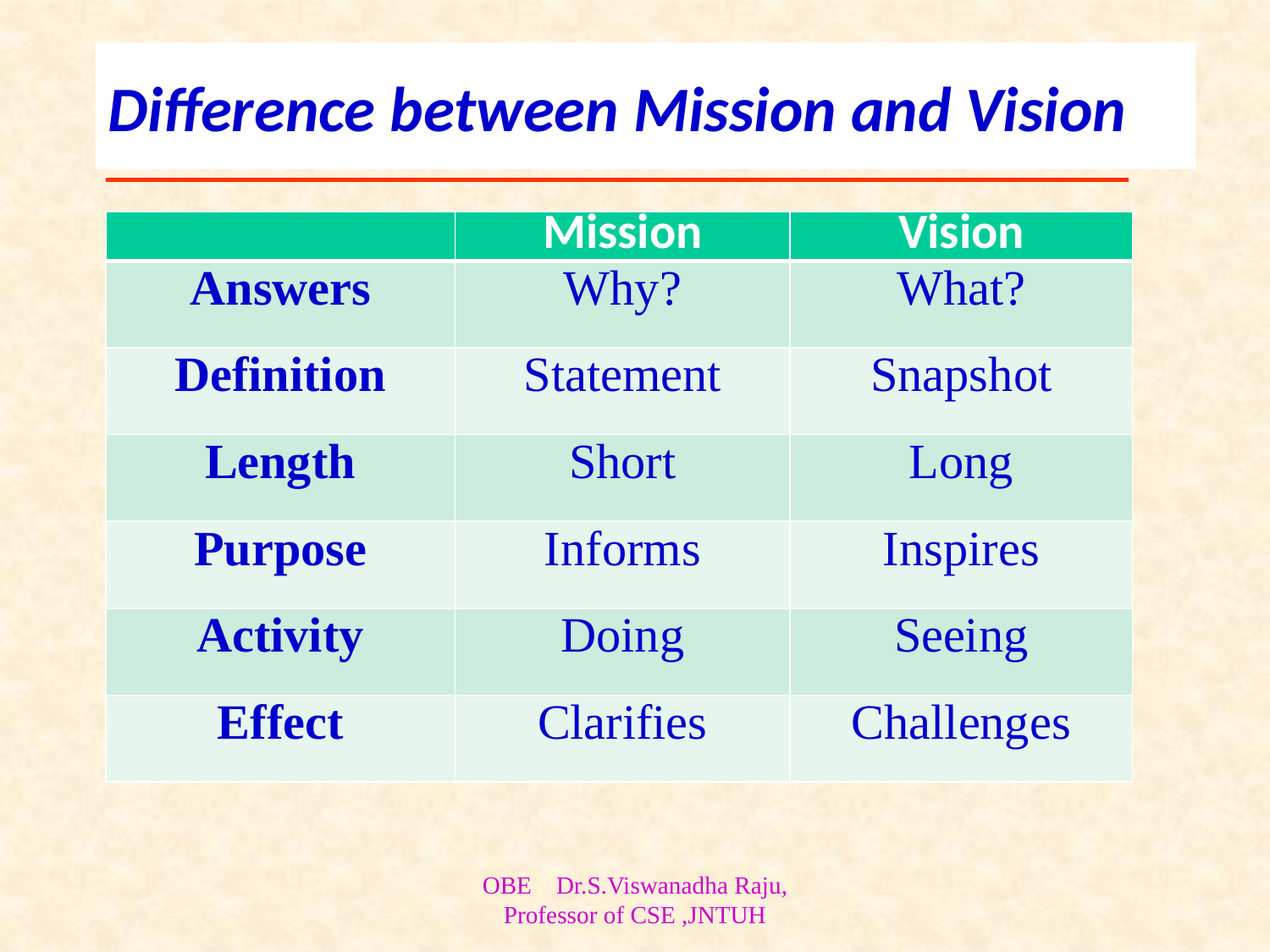

# Difference between Mission and Vision

|  | Mission | Vision |
| --- | --- | --- |
| Answers | Why? | What? |
| Definition | Statement | Snapshot |
| Length | Short | Long |
| Purpose | Informs | Inspires |
| Activity | Doing | Seeing |
| Effect | Clarifies | Challenges |

OBE    Dr.S.Viswanadha Raju, Professor of CSE ,JNTUH